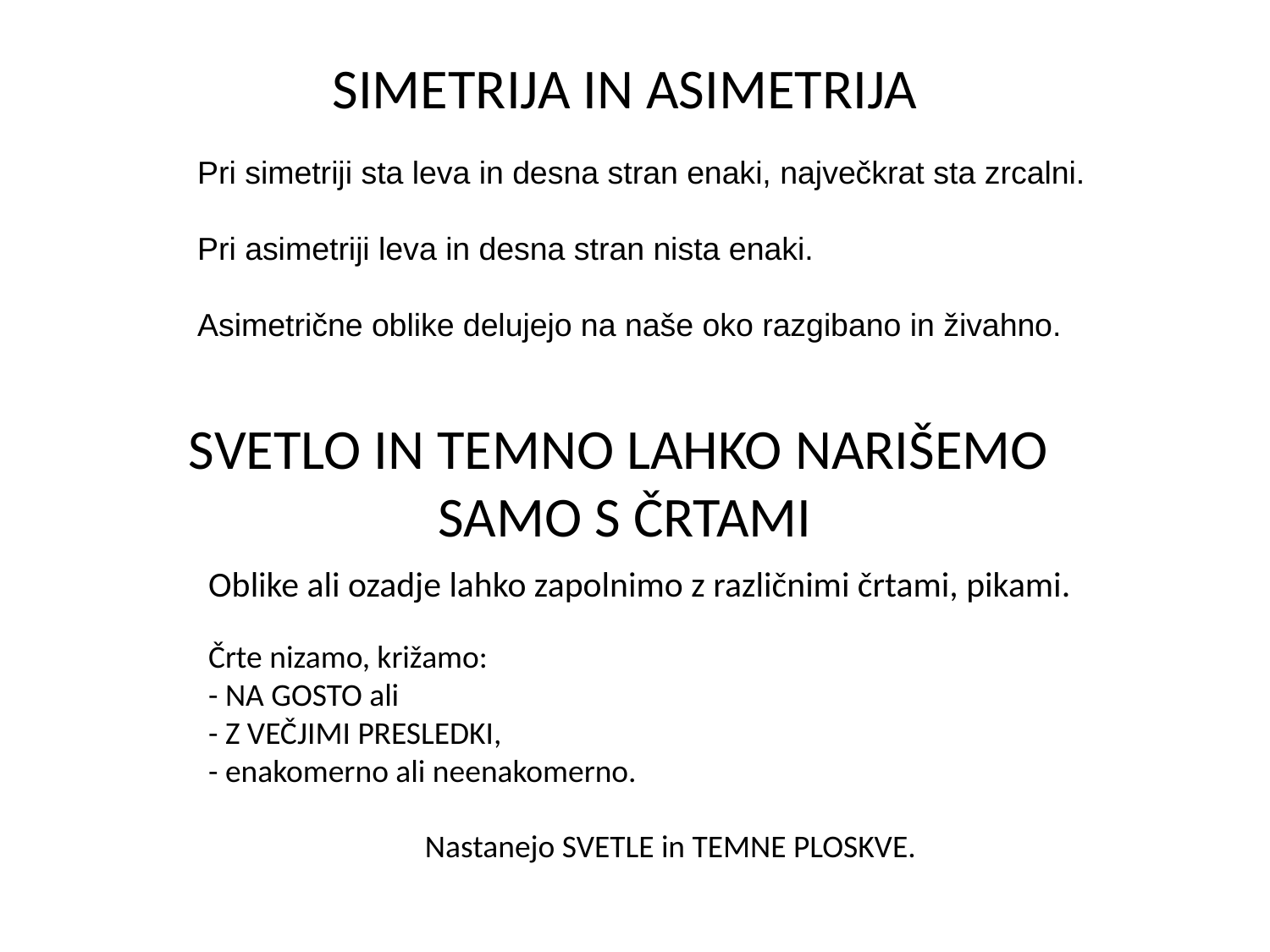

SIMETRIJA IN ASIMETRIJA
Pri simetriji sta leva in desna stran enaki, največkrat sta zrcalni.

Pri asimetriji leva in desna stran nista enaki.

Asimetrične oblike delujejo na naše oko razgibano in živahno.
SVETLO IN TEMNO LAHKO NARIŠEMO
SAMO S ČRTAMI
Oblike ali ozadje lahko zapolnimo z različnimi črtami, pikami.
Črte nizamo, križamo:
- NA GOSTO ali
- Z VEČJIMI PRESLEDKI,
- enakomerno ali neenakomerno.
Nastanejo SVETLE in TEMNE PLOSKVE.